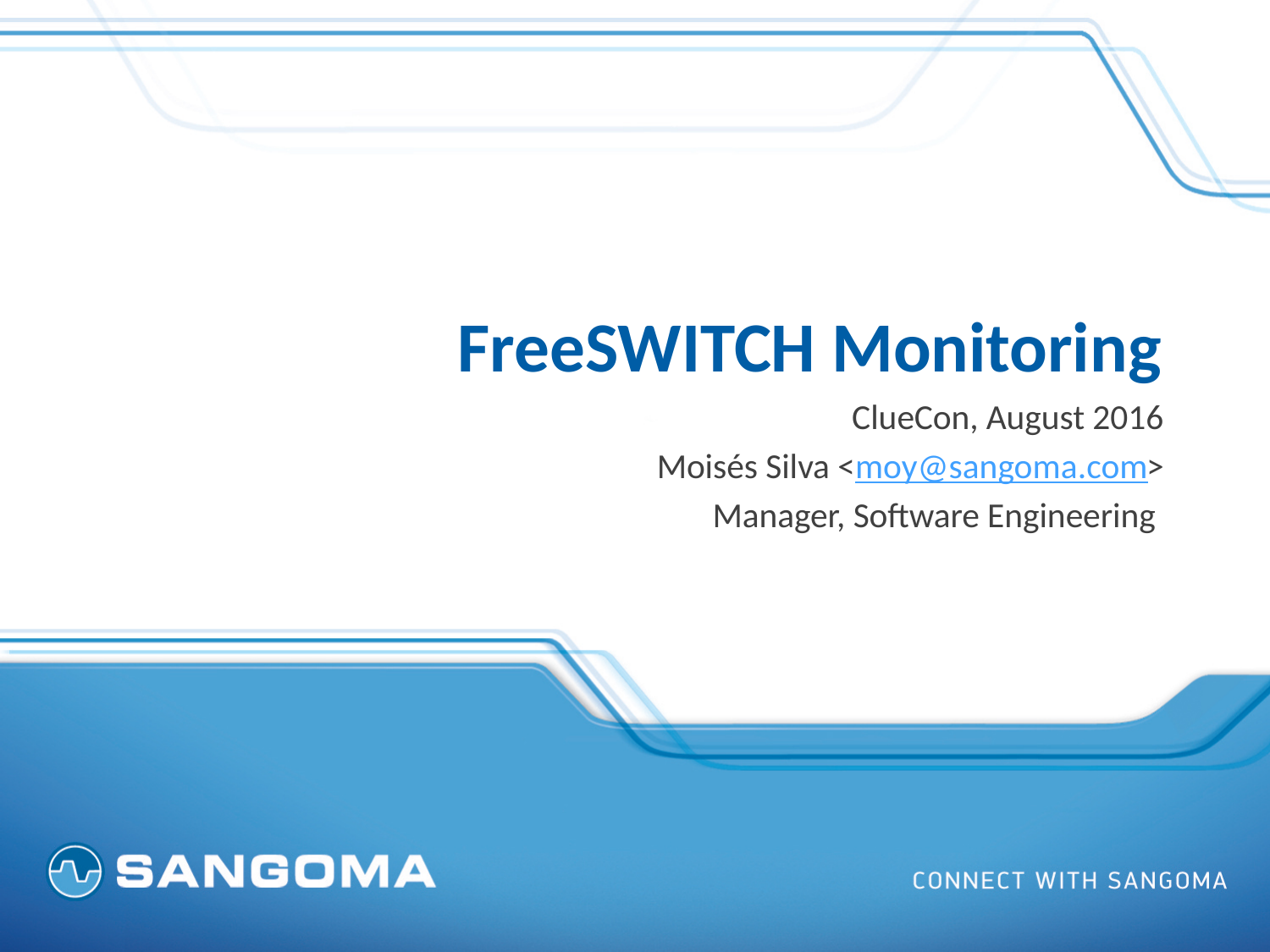

# FreeSWITCH Monitoring
ClueCon, August 2016
Moisés Silva <moy@sangoma.com>
Manager, Software Engineering